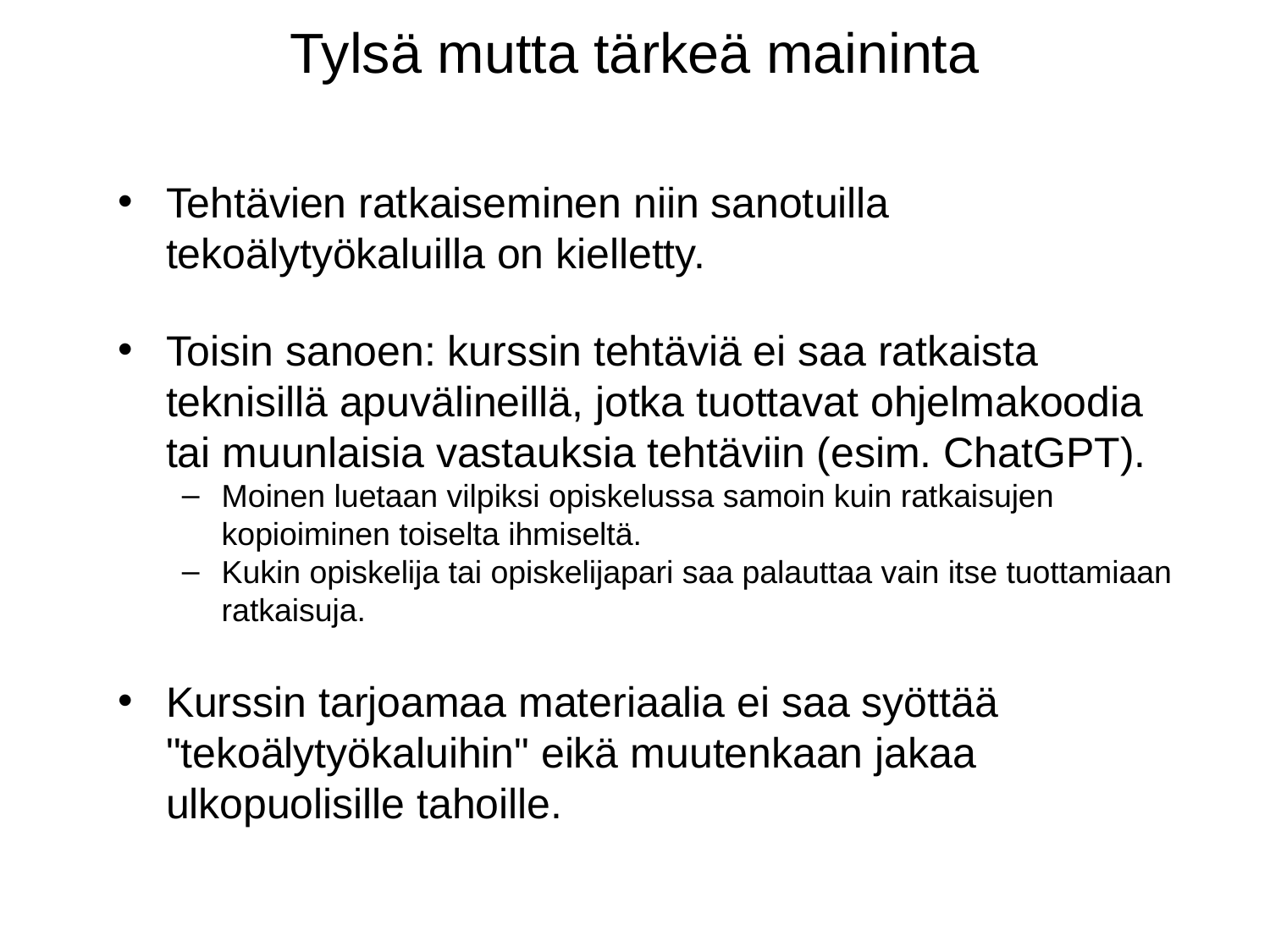

# Tylsä mutta tärkeä maininta
Tehtävien ratkaiseminen niin sanotuilla tekoälytyökaluilla on kielletty.

Toisin sanoen: kurssin tehtäviä ei saa ratkaista teknisillä apuvälineillä, jotka tuottavat ohjelmakoodia tai muunlaisia vastauksia tehtäviin (esim. ChatGPT).
Moinen luetaan vilpiksi opiskelussa samoin kuin ratkaisujen kopioiminen toiselta ihmiseltä.
Kukin opiskelija tai opiskelijapari saa palauttaa vain itse tuottamiaan ratkaisuja.

Kurssin tarjoamaa materiaalia ei saa syöttää "tekoälytyökaluihin" eikä muutenkaan jakaa ulkopuolisille tahoille.